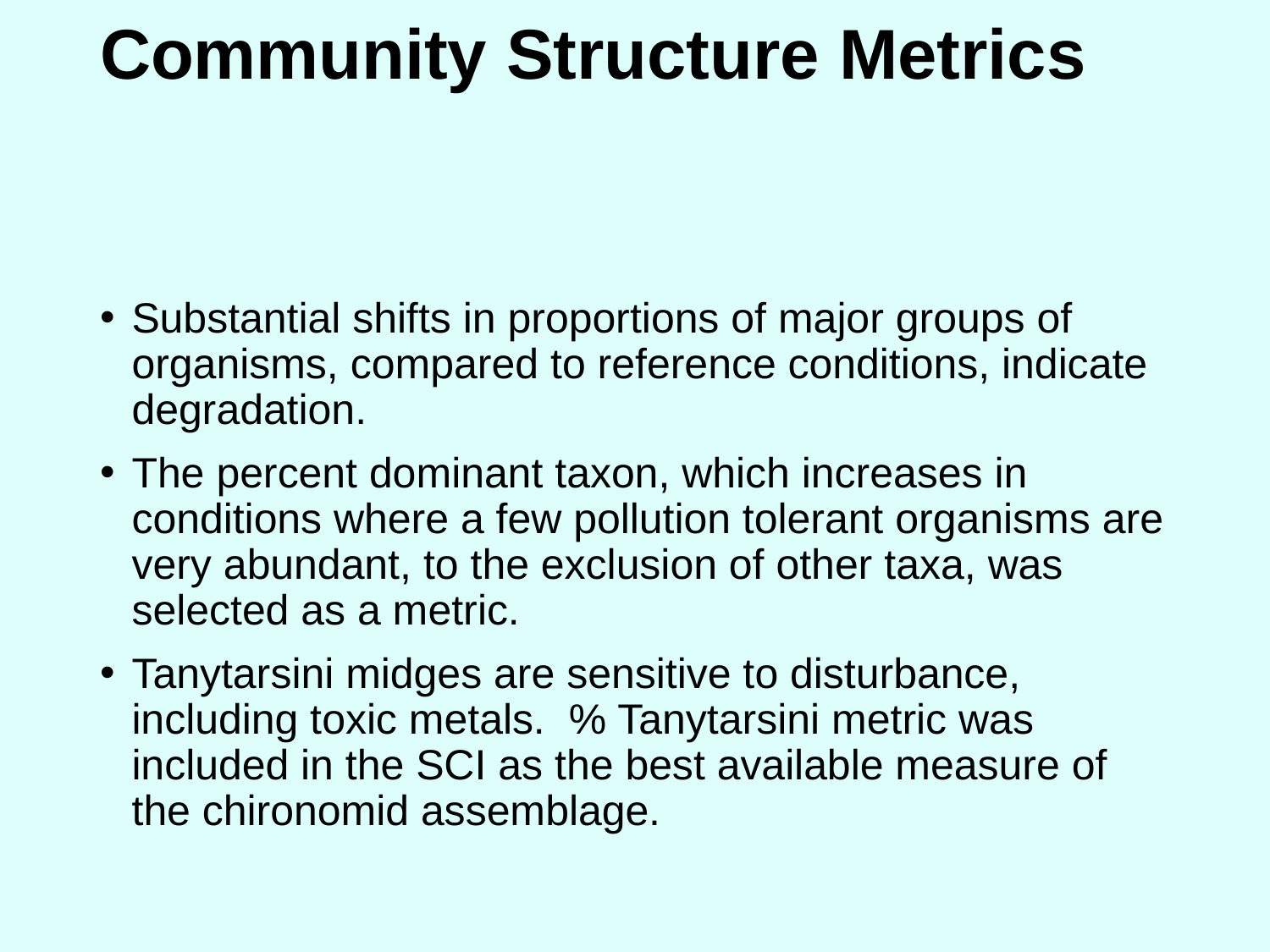

# Community Structure Metrics
Substantial shifts in proportions of major groups of organisms, compared to reference conditions, indicate degradation.
The percent dominant taxon, which increases in conditions where a few pollution tolerant organisms are very abundant, to the exclusion of other taxa, was selected as a metric.
Tanytarsini midges are sensitive to disturbance, including toxic metals.  % Tanytarsini metric was included in the SCI as the best available measure of the chironomid assemblage.